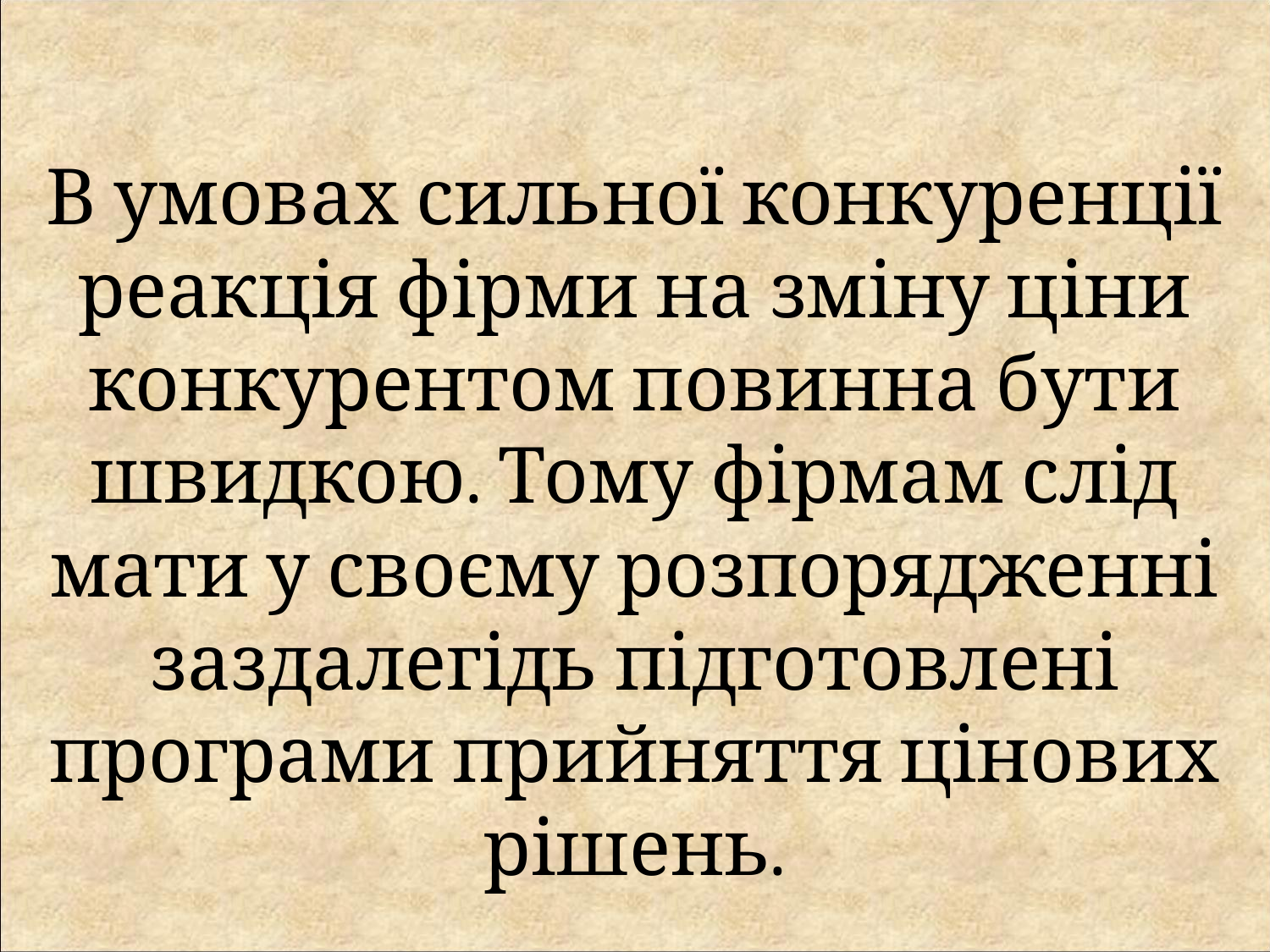

В умовах сильної конкуренції реакція фірми на зміну ціни конкурентом повинна бути швидкою. Тому фірмам слід мати у своєму розпорядженні заздалегідь підготовлені програми прийняття цінових рішень.